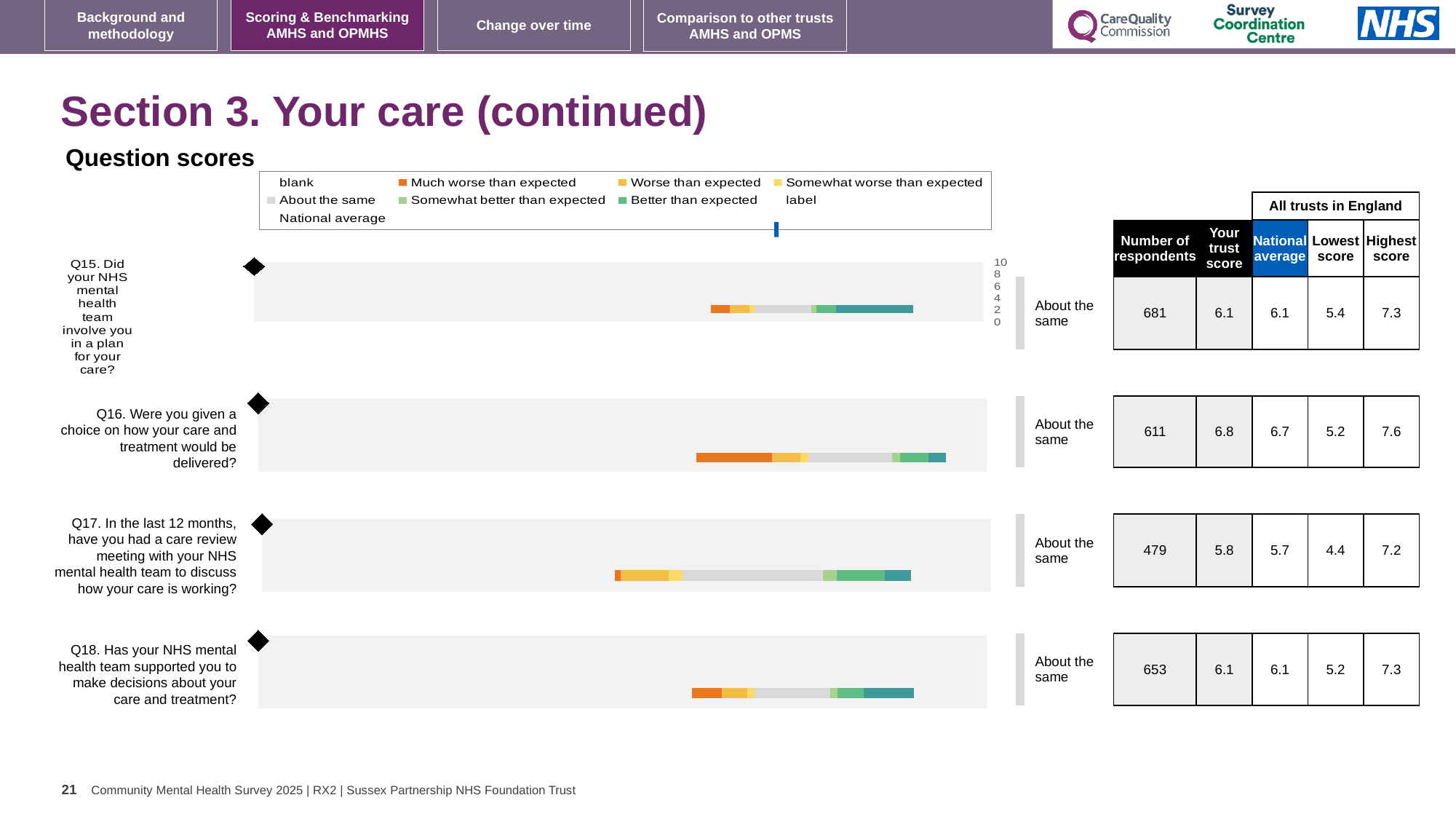

# Section 3. Your care (continued)
Question scores

### Chart

| Category | blank | Much worse than expected | Worse than expected | Somewhat worse than expected | About the same | Somewhat better than expected | Better than expected | Much better than expected | Your trust | National average |  |
|---|---|---|---|---|---|---|---|---|---|---|---|
|  |  |  |  | All trusts in England |  |  |
| --- | --- | --- | --- | --- | --- | --- |
|  |  | Number of respondents | Your trust score | National average | Lowest score | Highest score |
|  | About the same | 681 | 6.1 | 6.1 | 5.4 | 7.3 |
|  |  |  |  |  |  |  |
|  | About the same | 611 | 6.8 | 6.7 | 5.2 | 7.6 |
|  |  |  |  |  |  |  |
|  | About the same | 479 | 5.8 | 5.7 | 4.4 | 7.2 |
|  |  |  |  |  |  |  |
|  | About the same | 653 | 6.1 | 6.1 | 5.2 | 7.3 |
|  |  |  |  |  |  |  |

### Chart

| Category | blank | Much worse than expected | Worse than expected | Somewhat worse than expected | About the same | Somewhat better than expected | Better than expected | Much better than expected | Your Trust | Trust Average |  |
|---|---|---|---|---|---|---|---|---|---|---|---|
Q16. Were you given a choice on how your care and treatment would be delivered?

### Chart

| Category | blank | Much worse than expected | Worse than expected | Somewhat worse than expected | About the same | Somewhat better than expected | Better than expected | Much better than expected | Your Trust | Trust Average |  |
|---|---|---|---|---|---|---|---|---|---|---|---|
Q17. In the last 12 months, have you had a care review meeting with your NHS mental health team to discuss how your care is working?

### Chart

| Category | blank | Much worse than expected | Worse than expected | Somewhat worse than expected | About the same | Somewhat better than expected | Better than expected | Much better than expected | Your Trust | Trust Average |  |
|---|---|---|---|---|---|---|---|---|---|---|---|
Q18. Has your NHS mental health team supported you to make decisions about your care and treatment?
21